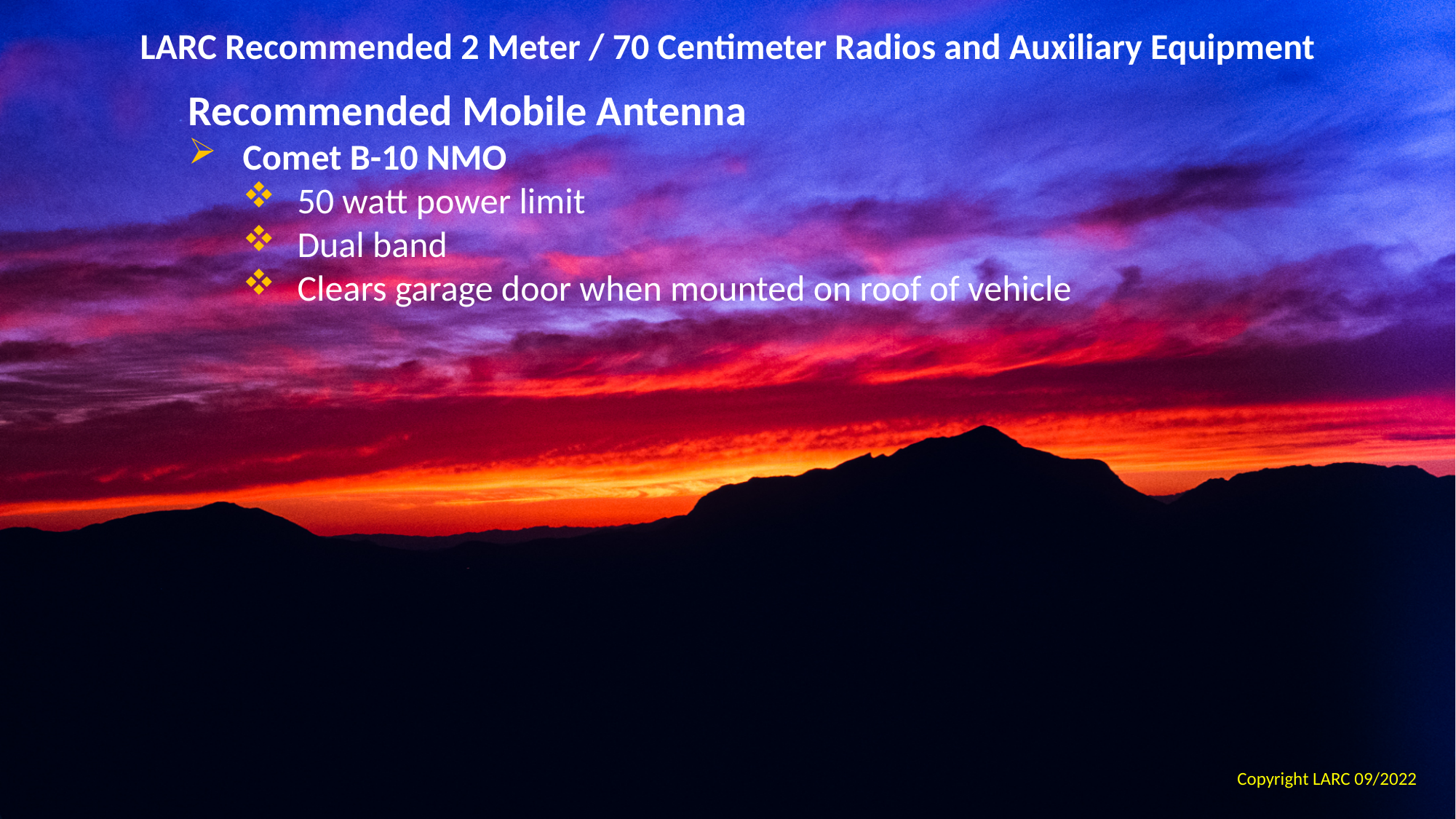

LARC Recommended 2 Meter / 70 Centimeter Radios and Auxiliary Equipment
Recommended Mobile Antenna
Comet B-10 NMO
50 watt power limit
Dual band
Clears garage door when mounted on roof of vehicle
Copyright LARC 09/2022